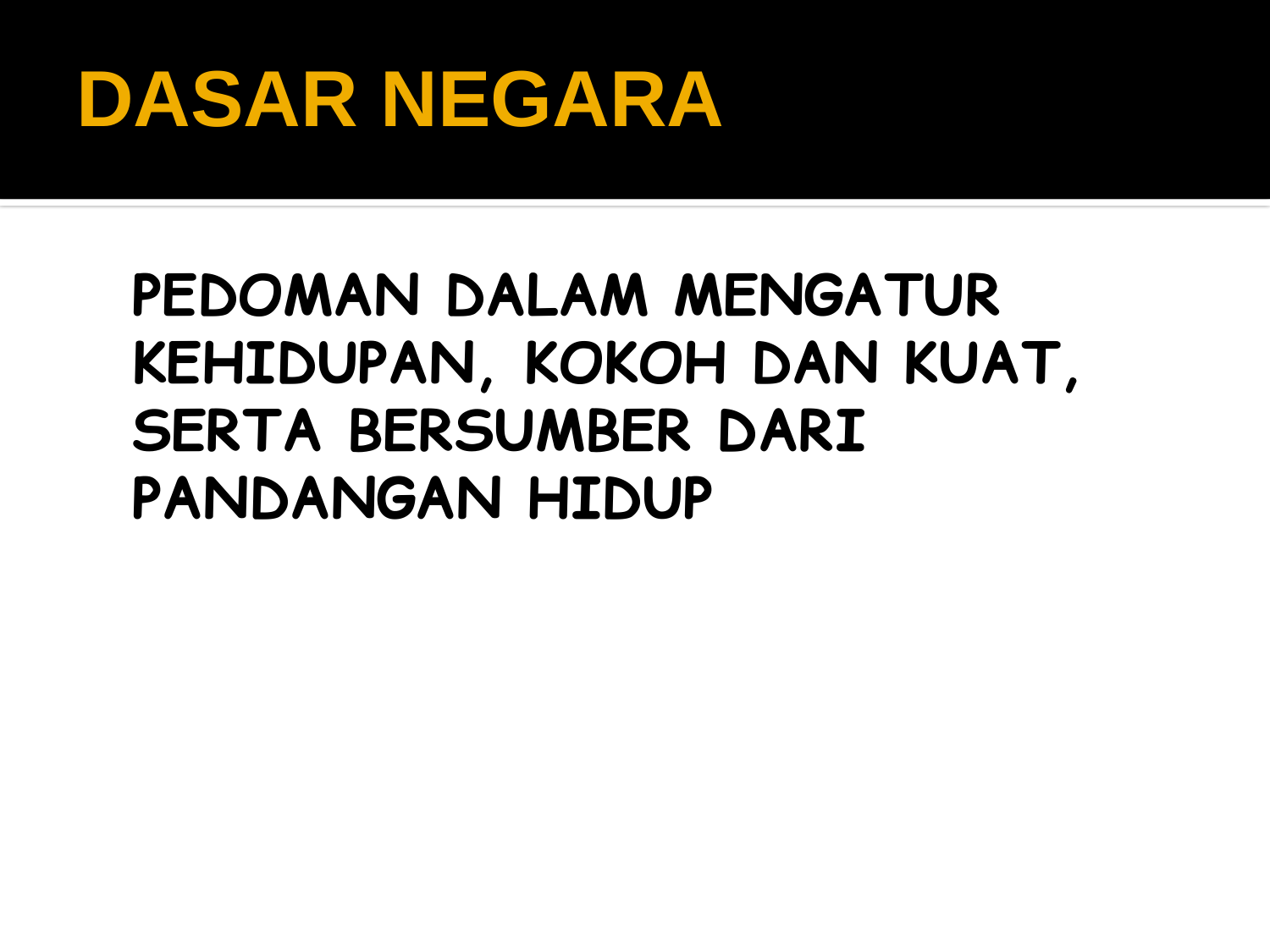

# DASAR NEGARA
	PEDOMAN DALAM MENGATUR KEHIDUPAN, KOKOH DAN KUAT, SERTA BERSUMBER DARI PANDANGAN HIDUP